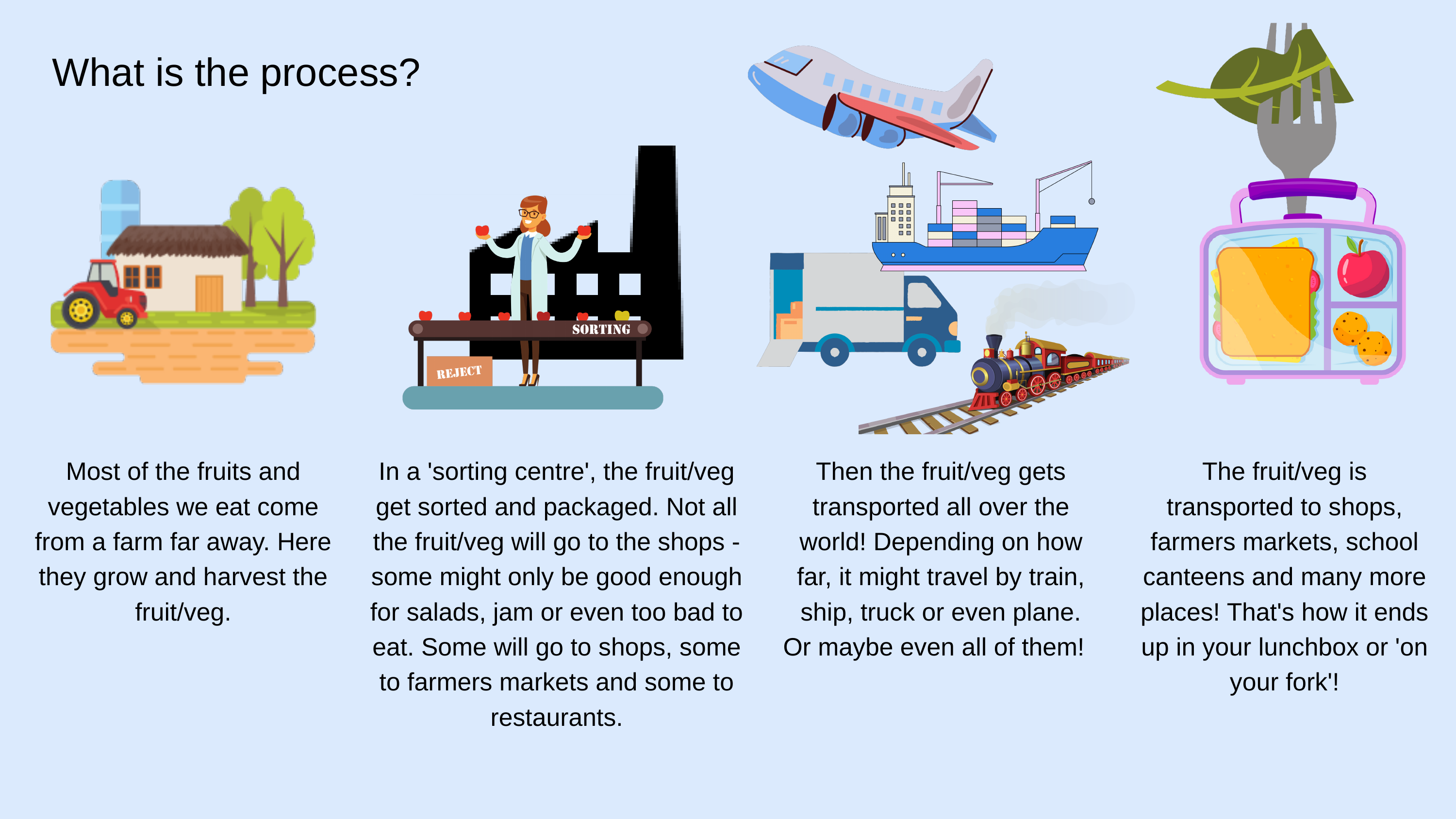

What is the process?

Most of the fruits and vegetables we eat come from a farm far away. Here they grow and harvest the fruit/veg.
In a 'sorting centre', the fruit/veg get sorted and packaged. Not all the fruit/veg will go to the shops - some might only be good enough for salads, jam or even too bad to eat. Some will go to shops, some to farmers markets and some to restaurants.
Then the fruit/veg gets transported all over the world! Depending on how far, it might travel by train, ship, truck or even plane.
Or maybe even all of them!
The fruit/veg is transported to shops, farmers markets, school canteens and many more places! That's how it ends up in your lunchbox or 'on your fork'!